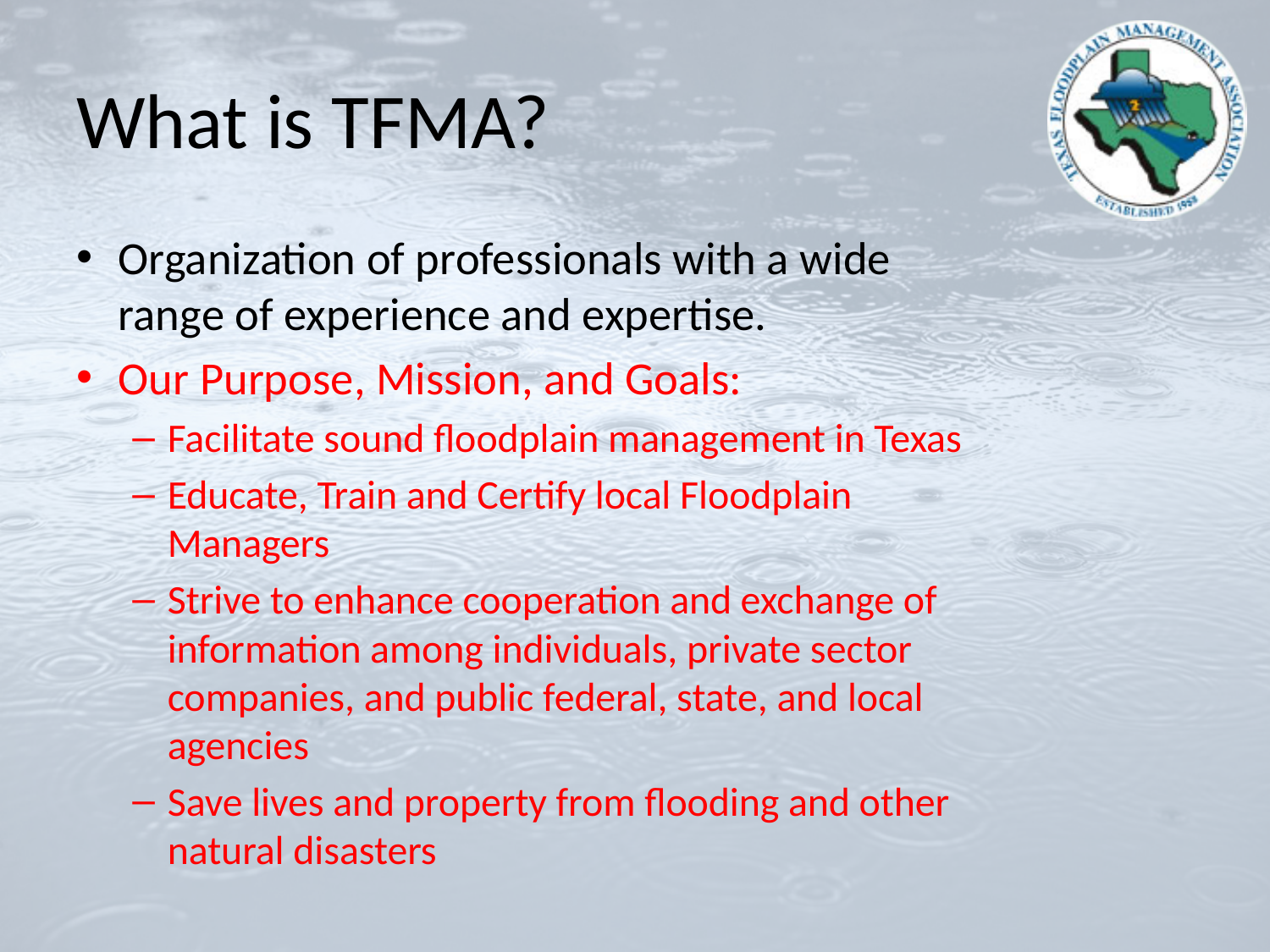

# What is TFMA?
Organization of professionals with a wide range of experience and expertise.
Our Purpose, Mission, and Goals:
Facilitate sound floodplain management in Texas
Educate, Train and Certify local Floodplain Managers
Strive to enhance cooperation and exchange of information among individuals, private sector companies, and public federal, state, and local agencies
Save lives and property from flooding and other natural disasters